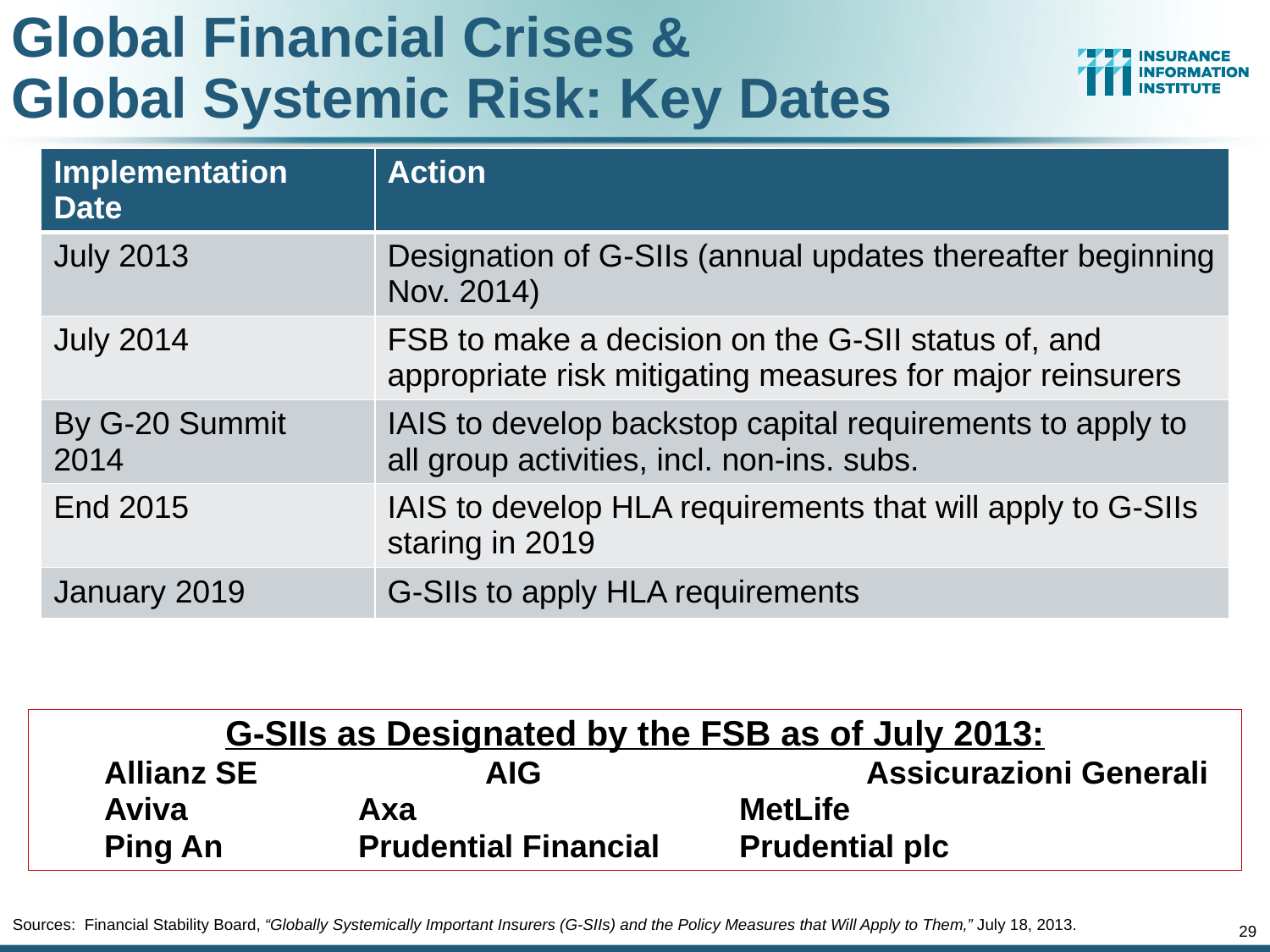

# Global Financial Crises & Global Systemic Risk: Key Dates
| Implementation Date | Action |
| --- | --- |
| July 2013 | Designation of G-SIIs (annual updates thereafter beginning Nov. 2014) |
| July 2014 | FSB to make a decision on the G-SII status of, and appropriate risk mitigating measures for major reinsurers |
| By G-20 Summit 2014 | IAIS to develop backstop capital requirements to apply to all group activities, incl. non-ins. subs. |
| End 2015 | IAIS to develop HLA requirements that will apply to G-SIIs staring in 2019 |
| January 2019 | G-SIIs to apply HLA requirements |
G-SIIs as Designated by the FSB as of July 2013:
Allianz SE		AIG			Assicurazioni Generali
Aviva		Axa			MetLife
Ping An		Prudential Financial	Prudential plc
Sources:  Financial Stability Board, “Globally Systemically Important Insurers (G-SIIs) and the Policy Measures that Will Apply to Them,” July 18, 2013.
29
12/01/09 - 9pm
eSlide – P6466 – The Financial Crisis and the Future of the P/C